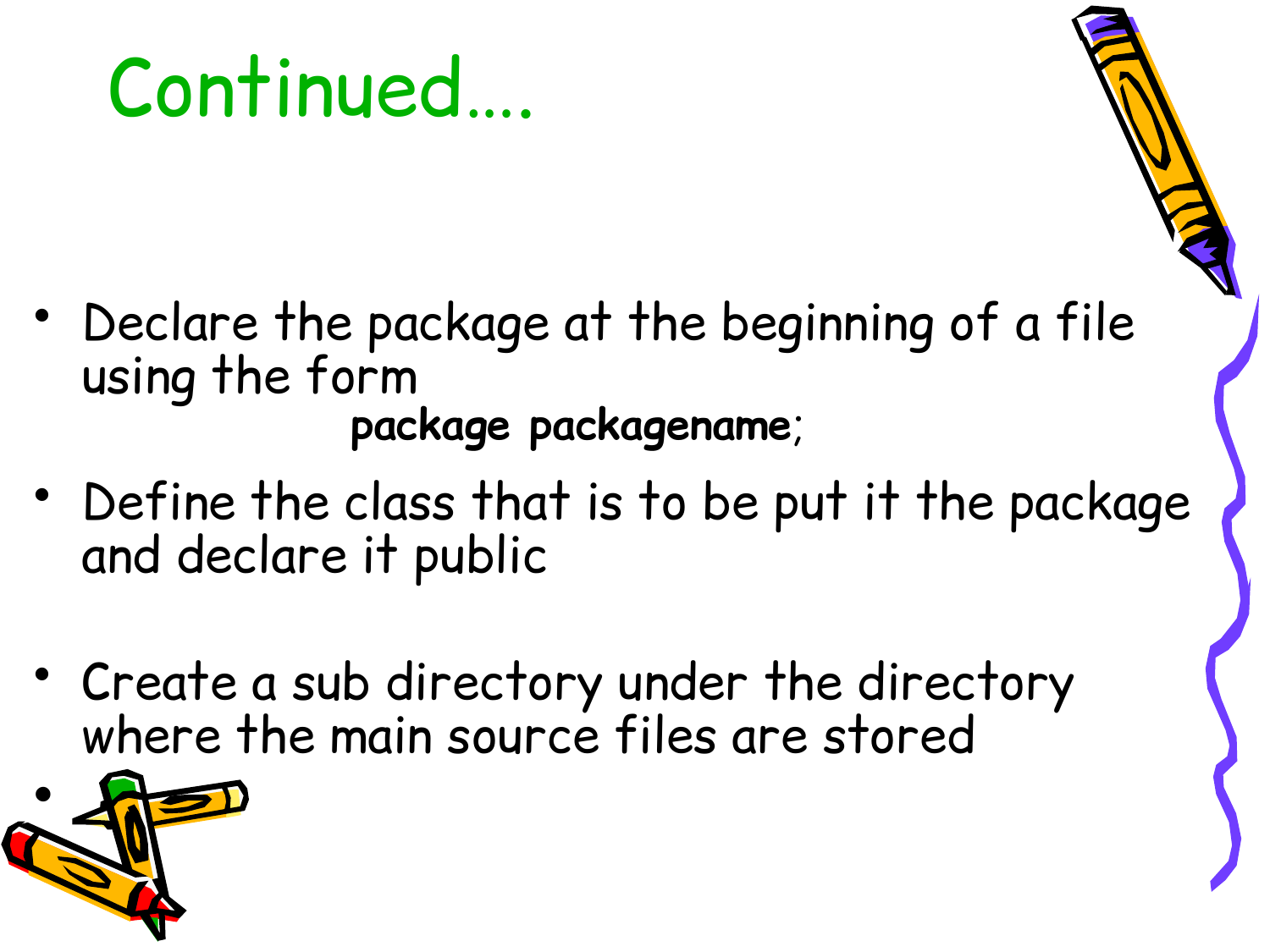

# Continued….

Declare the package at the beginning of a file using the form

Define the class that is to be put it the package and declare it public

Create a sub directory under the directory where the main source files are stored

package packagename;